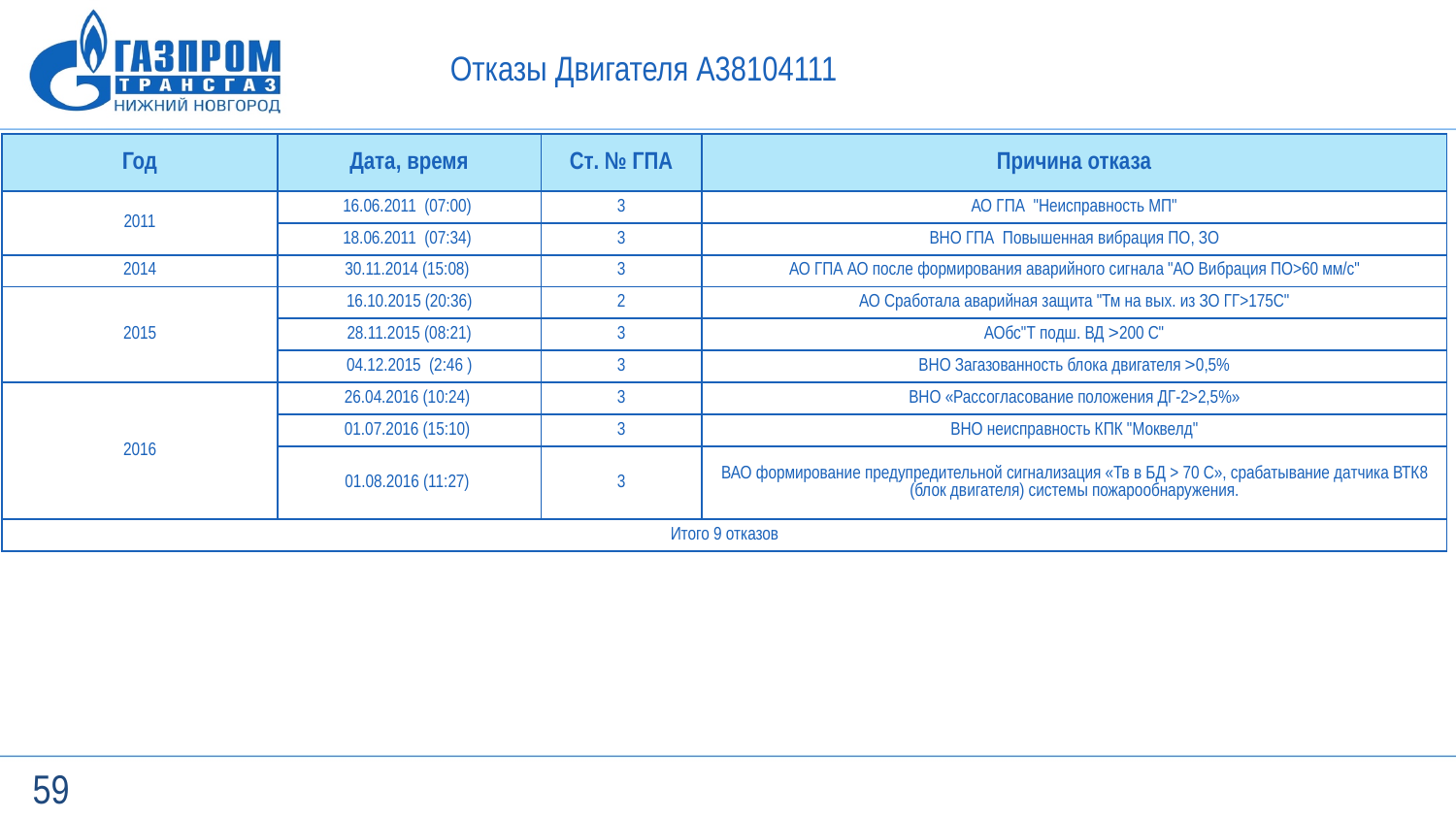

Отказы Двигателя А38104111
| Год | Дата, время | Ст. № ГПА | Причина отказа |
| --- | --- | --- | --- |
| 2011 | 16.06.2011 (07:00) | 3 | АО ГПА "Неисправность МП" |
|  | 18.06.2011 (07:34) | 3 | ВНО ГПА Повышенная вибрация ПО, ЗО |
| 2014 | 30.11.2014 (15:08) | 3 | АО ГПА АО после формирования аварийного сигнала "АО Вибрация ПО>60 мм/с" |
| 2015 | 16.10.2015 (20:36) | 2 | АО Сработала аварийная защита "Тм на вых. из ЗО ГГ>175С" |
|  | 28.11.2015 (08:21) | 3 | АОбс"Т подш. ВД ˃200 С" |
|  | 04.12.2015 (2:46 ) | 3 | ВНО Загазованность блока двигателя ˃0,5% |
| 2016 | 26.04.2016 (10:24) | 3 | ВНО «Рассогласование положения ДГ-2>2,5%» |
|  | 01.07.2016 (15:10) | 3 | ВНО неисправность КПК "Моквелд" |
|  | 01.08.2016 (11:27) | 3 | ВАО формирование предупредительной сигнализация «Тв в БД > 70 С», срабатывание датчика ВТК8 (блок двигателя) системы пожарообнаружения. |
| Итого 9 отказов |  |  |  |
59